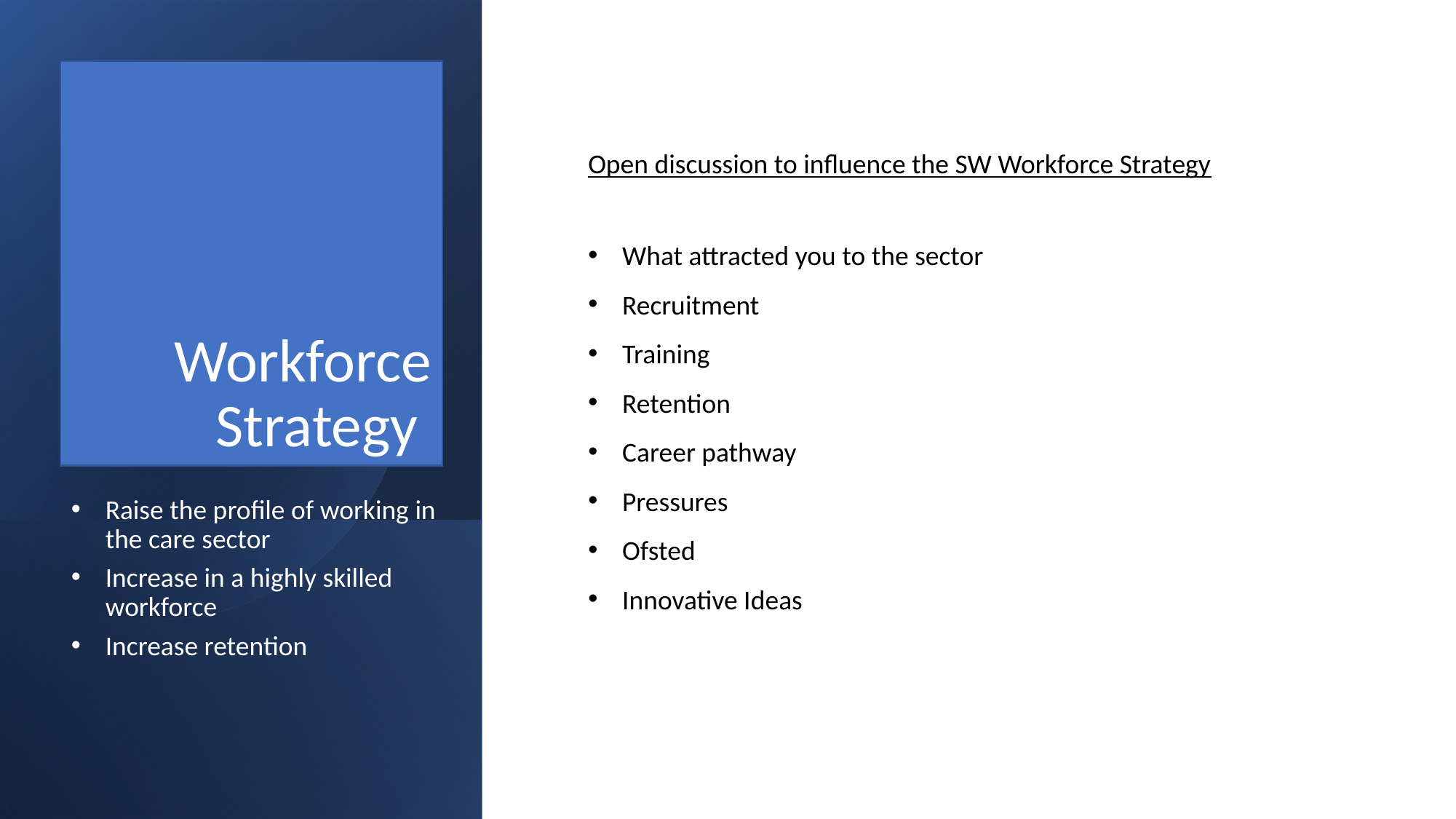

Open discussion to influence the SW Workforce Strategy

What attracted you to the sector
Recruitment
Training
Retention
Career pathway
Pressures
Ofsted
Innovative Ideas

Workforce Strategy

Raise the profile of working in the care sector
Increase in a highly skilled workforce
Increase retention